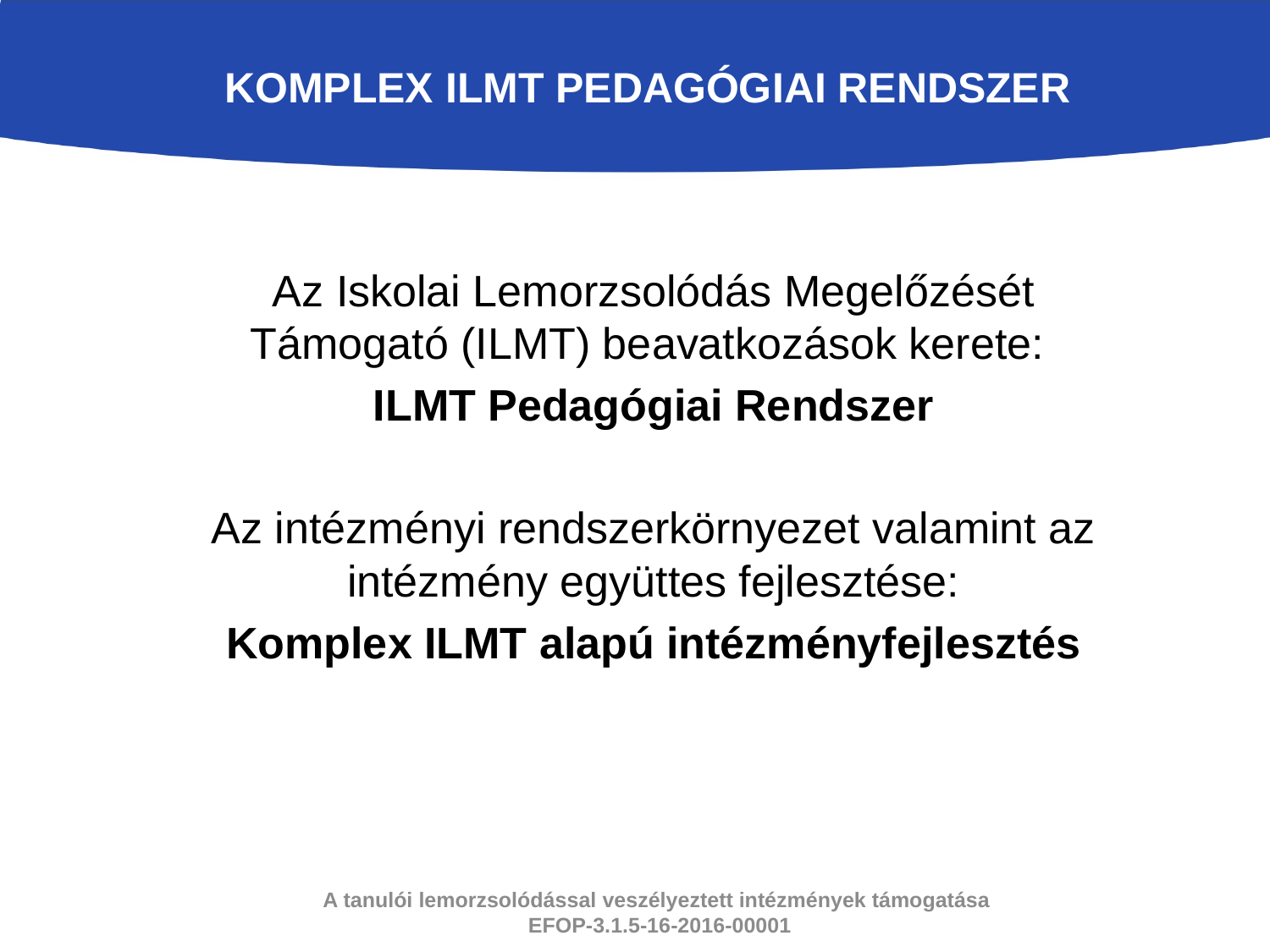

# KOMPLEX ILMT Pedagógiai Rendszer

Az Iskolai Lemorzsolódás Megelőzését Támogató (ILMT) beavatkozások kerete:
ILMT Pedagógiai Rendszer

Az intézményi rendszerkörnyezet valamint az intézmény együttes fejlesztése:
Komplex ILMT alapú intézményfejlesztés

A tanulói lemorzsolódással veszélyeztett intézmények támogatása
EFOP-3.1.5-16-2016-00001